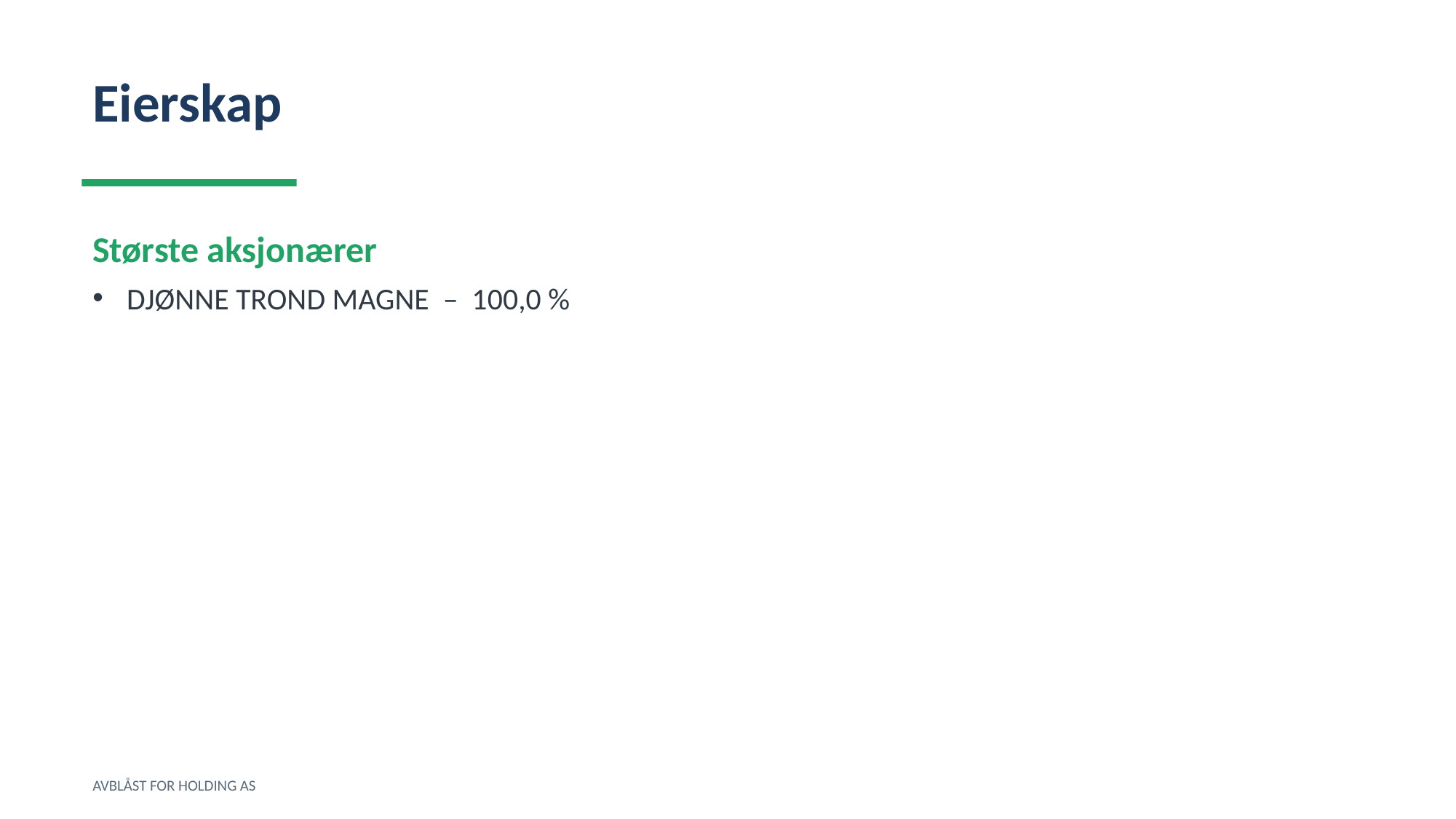

Eierskap

Største aksjonærer
DJØNNE TROND MAGNE  –  100,0 %
AVBLÅST FOR HOLDING AS